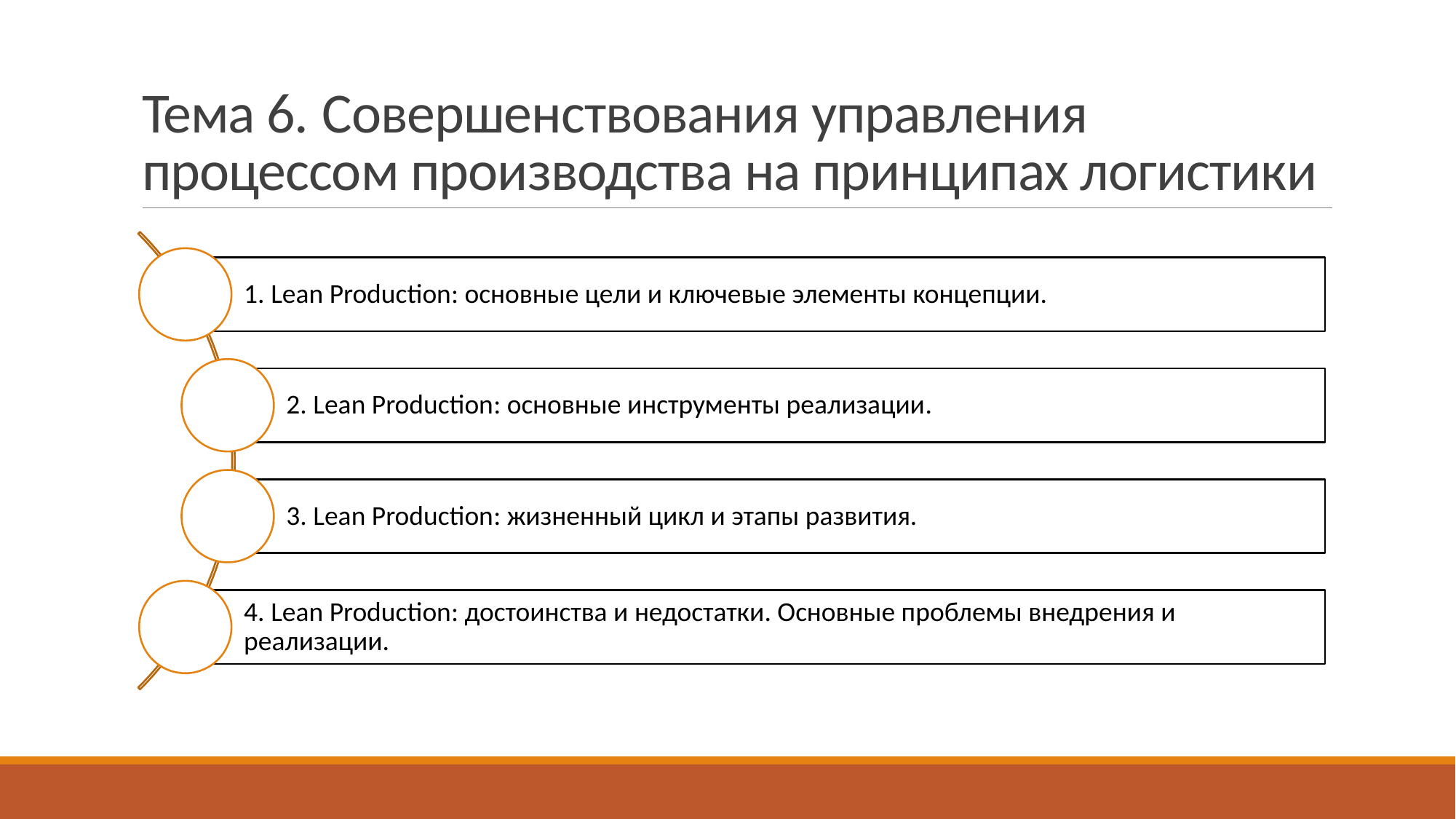

# Тема 6. Совершенствования управления процессом производства на принципах логистики
1. Lean Production: основные цели и ключевые элементы концепции.
2. Lean Production: основные инструменты реализации.
3. Lean Production: жизненный цикл и этапы развития.
4. Lean Production: достоинства и недостатки. Основные проблемы внедрения и реализации.